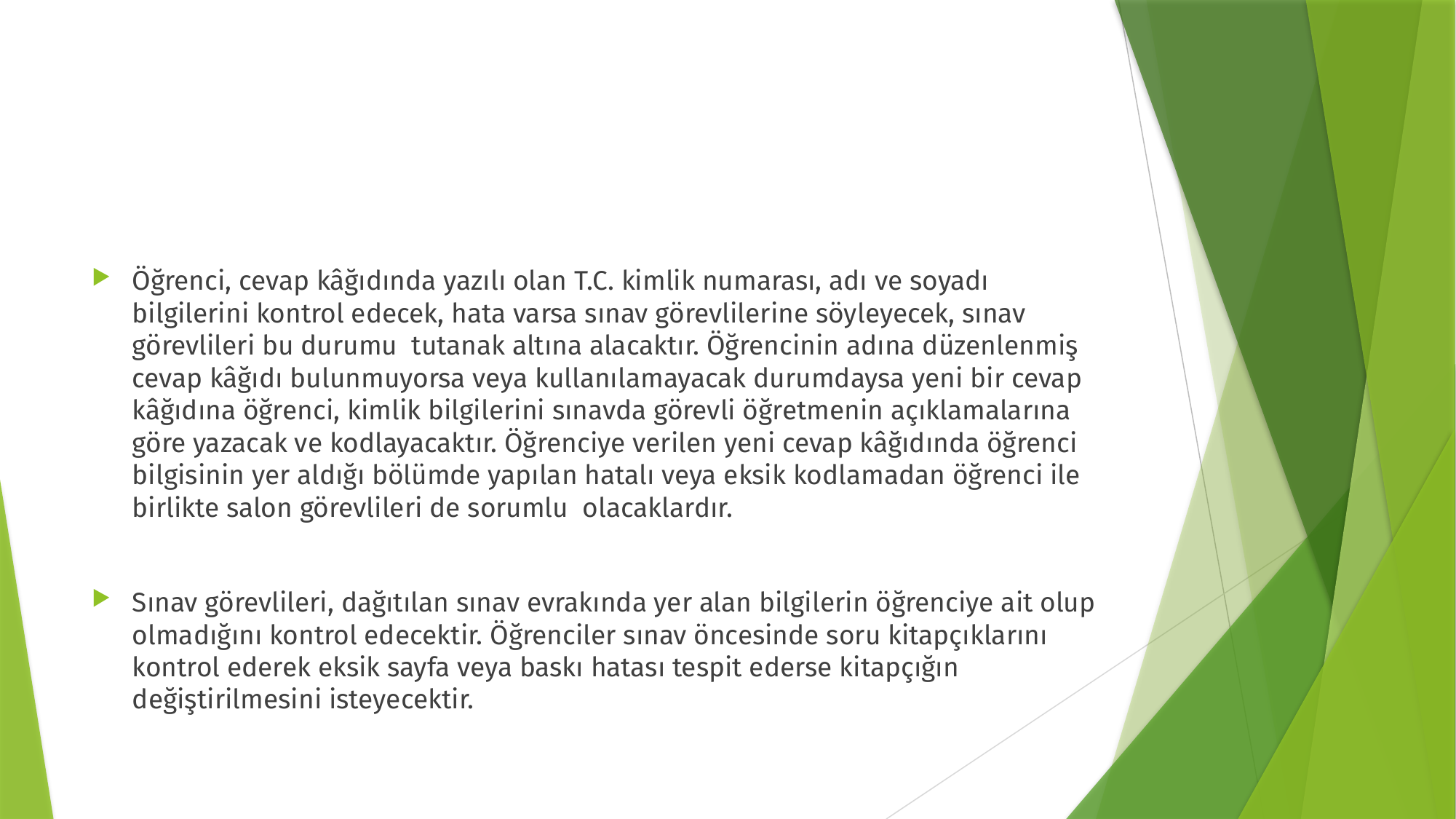

#
Öğrenci, cevap kâğıdında yazılı olan T.C. kimlik numarası, adı ve soyadı bilgilerini kontrol edecek, hata varsa sınav görevlilerine söyleyecek, sınav görevlileri bu durumu  tutanak altına alacaktır. Öğrencinin adına düzenlenmiş cevap kâğıdı bulunmuyorsa veya kullanılamayacak durumdaysa yeni bir cevap kâğıdına öğrenci, kimlik bilgilerini sınavda görevli öğretmenin açıklamalarına göre yazacak ve kodlayacaktır. Öğrenciye verilen yeni cevap kâğıdında öğrenci bilgisinin yer aldığı bölümde yapılan hatalı veya eksik kodlamadan öğrenci ile birlikte salon görevlileri de sorumlu  olacaklardır.

Sınav görevlileri, dağıtılan sınav evrakında yer alan bilgilerin öğrenciye ait olup olmadığını kontrol edecektir. Öğrenciler sınav öncesinde soru kitapçıklarını kontrol ederek eksik sayfa veya baskı hatası tespit ederse kitapçığın değiştirilmesini isteyecektir.